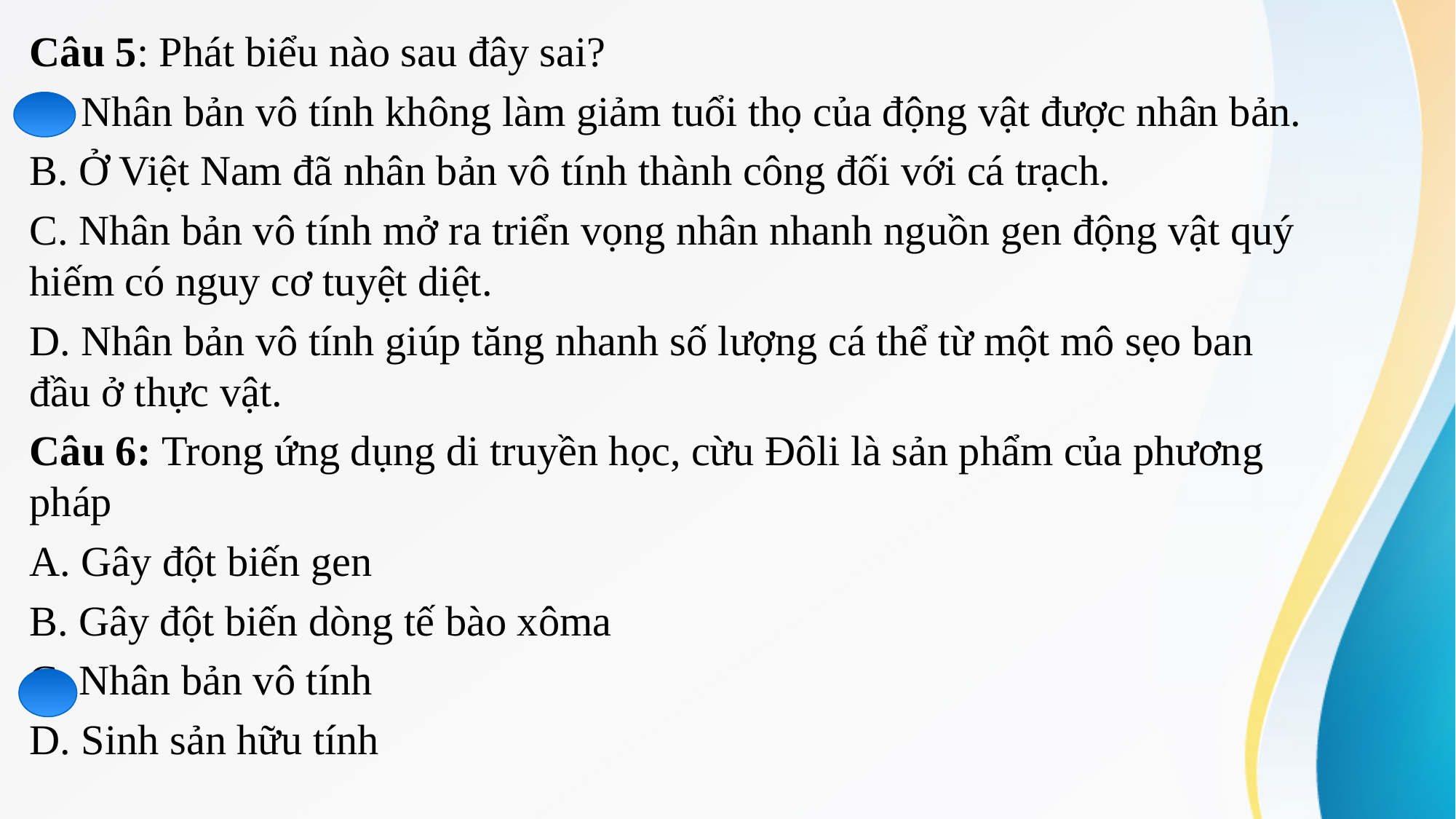

Câu 5: Phát biểu nào sau đây sai?
A. Nhân bản vô tính không làm giảm tuổi thọ của động vật được nhân bản.
B. Ở Việt Nam đã nhân bản vô tính thành công đối với cá trạch.
C. Nhân bản vô tính mở ra triển vọng nhân nhanh nguồn gen động vật quý hiếm có nguy cơ tuyệt diệt.
D. Nhân bản vô tính giúp tăng nhanh số lượng cá thể từ một mô sẹo ban đầu ở thực vật.
Câu 6: Trong ứng dụng di truyền học, cừu Đôli là sản phẩm của phương pháp
A. Gây đột biến gen
B. Gây đột biến dòng tế bào xôma
C. Nhân bản vô tính
D. Sinh sản hữu tính